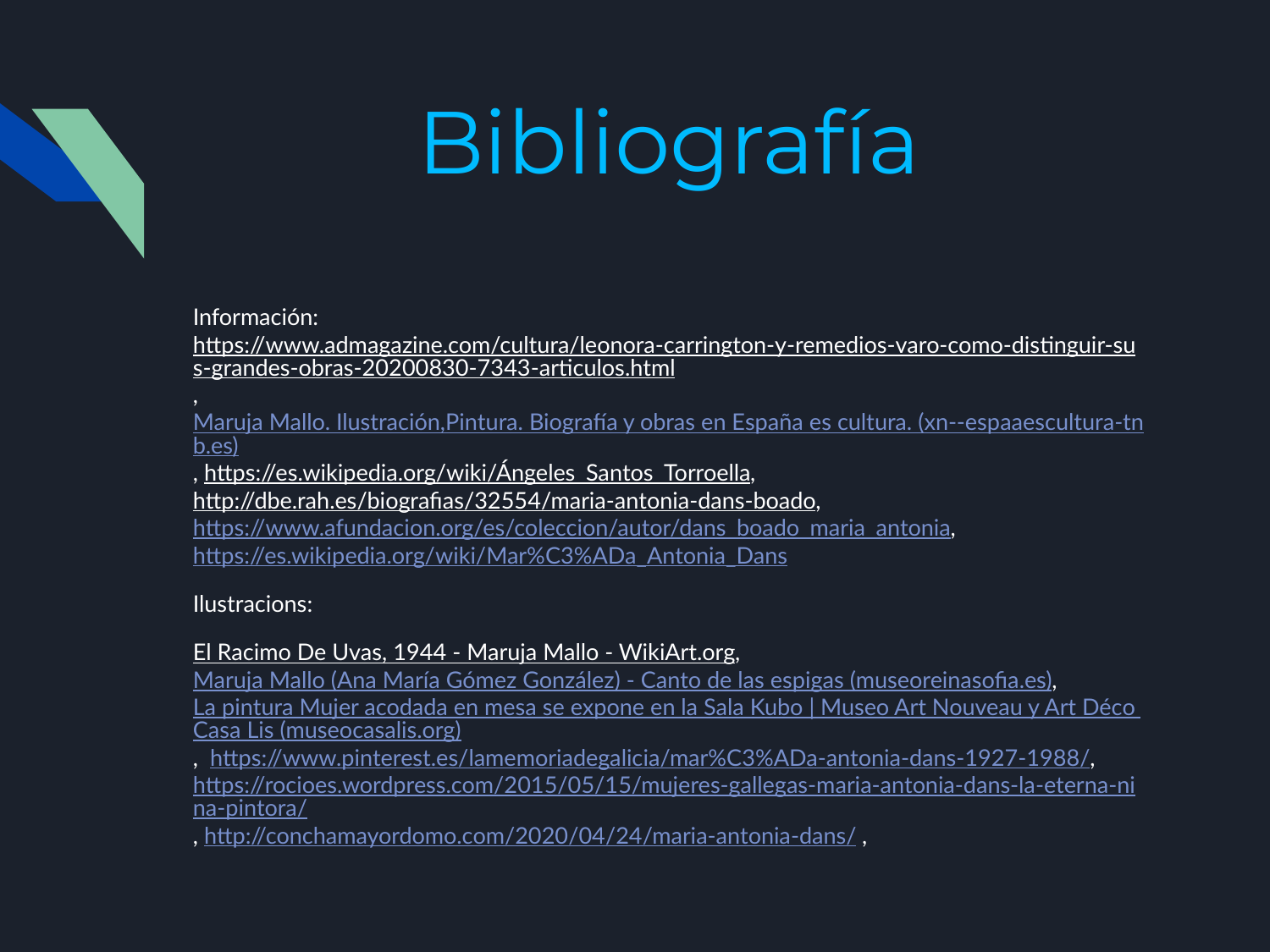

# Bibliografía
Información: https://www.admagazine.com/cultura/leonora-carrington-y-remedios-varo-como-distinguir-sus-grandes-obras-20200830-7343-articulos.html,  Maruja Mallo. Ilustración,Pintura. Biografía y obras en España es cultura. (xn--espaaescultura-tnb.es), https://es.wikipedia.org/wiki/Ángeles_Santos_Torroella, http://dbe.rah.es/biografias/32554/maria-antonia-dans-boado, https://www.afundacion.org/es/coleccion/autor/dans_boado_maria_antonia, https://es.wikipedia.org/wiki/Mar%C3%ADa_Antonia_Dans
Ilustracions:
El Racimo De Uvas, 1944 - Maruja Mallo - WikiArt.org,  Maruja Mallo (Ana María Gómez González) - Canto de las espigas (museoreinasofia.es),  La pintura Mujer acodada en mesa se expone en la Sala Kubo | Museo Art Nouveau y Art Déco Casa Lis (museocasalis.org),  https://www.pinterest.es/lamemoriadegalicia/mar%C3%ADa-antonia-dans-1927-1988/, https://rocioes.wordpress.com/2015/05/15/mujeres-gallegas-maria-antonia-dans-la-eterna-nina-pintora/, http://conchamayordomo.com/2020/04/24/maria-antonia-dans/ ,